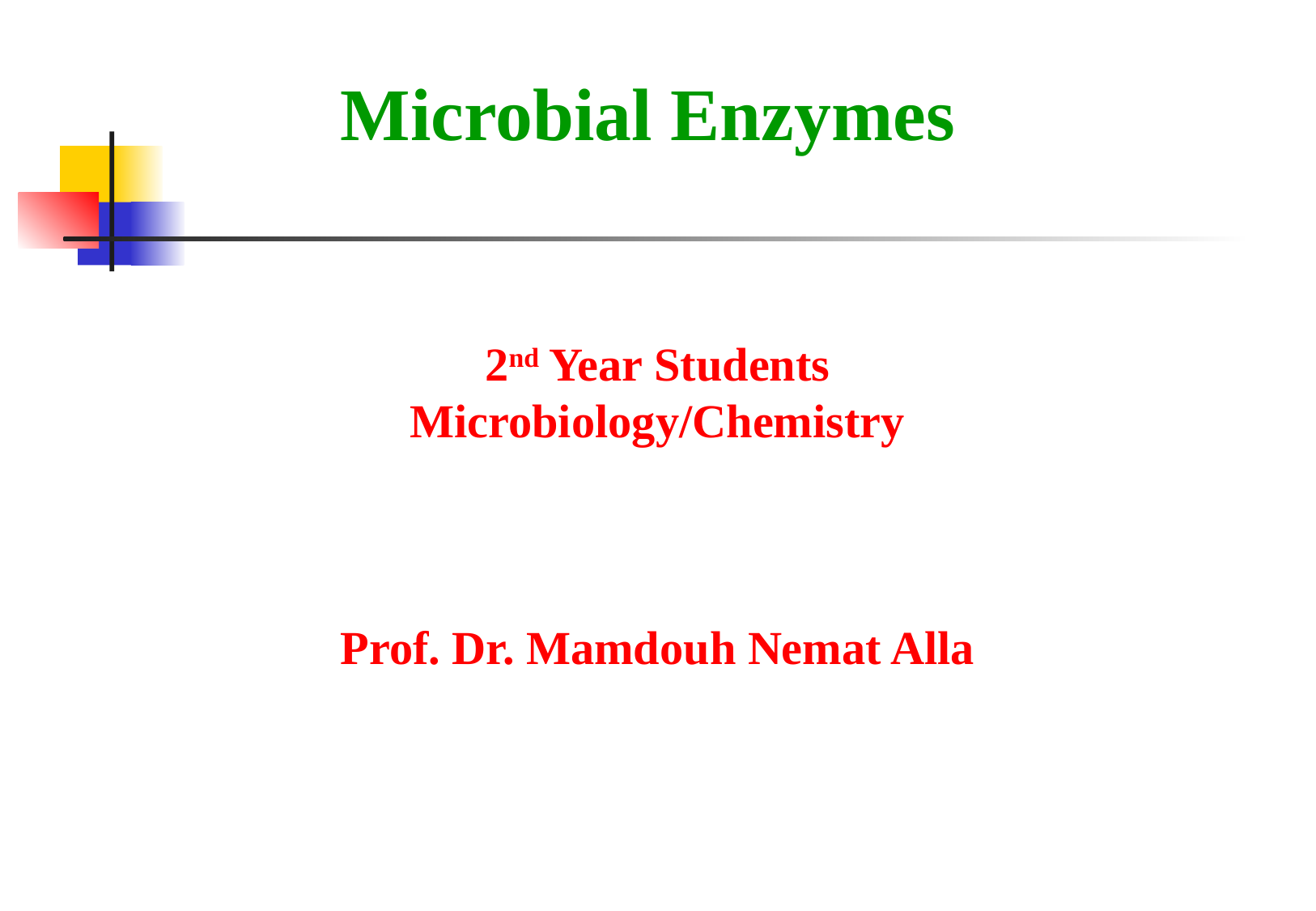

Microbial Enzymes

2nd Year Students
Microbiology/Chemistry

Prof. Dr. Mamdouh Nemat Alla